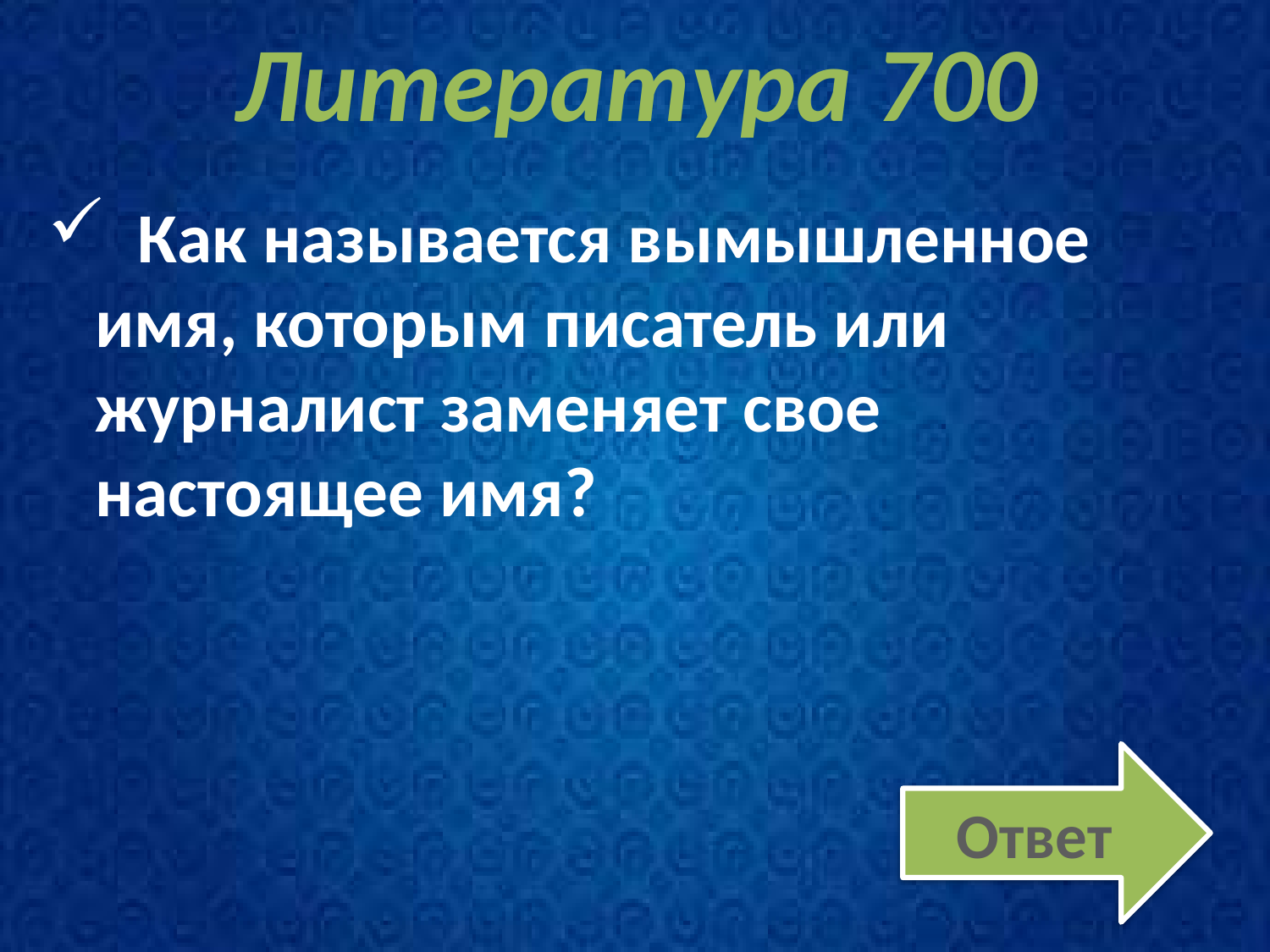

# Литература 700
  Как называется вымышленное имя, которым писатель или журналист заменяет свое настоящее имя?
Ответ